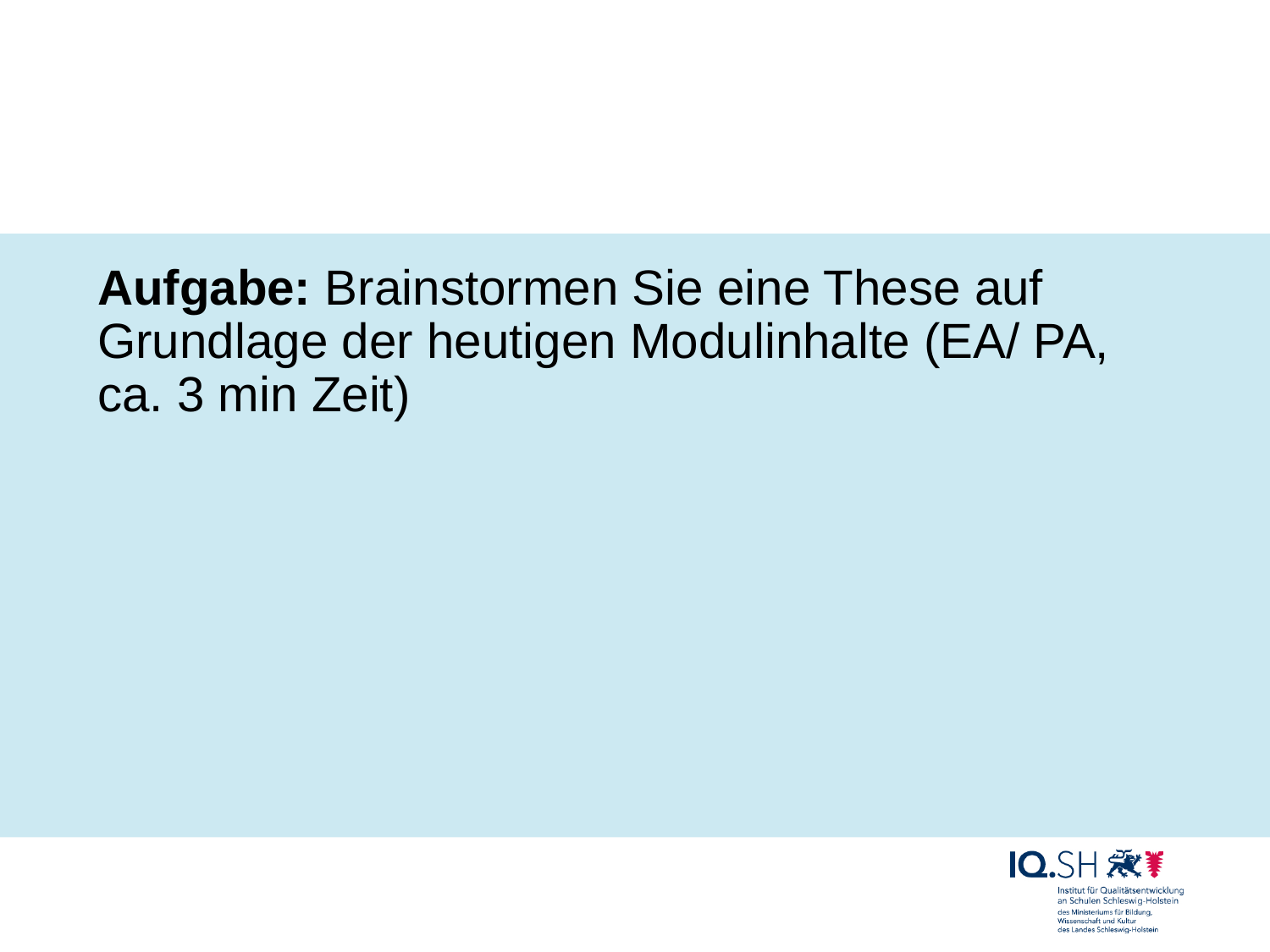

#
Aufgabe: Brainstormen Sie eine These auf Grundlage der heutigen Modulinhalte (EA/ PA, ca. 3 min Zeit)